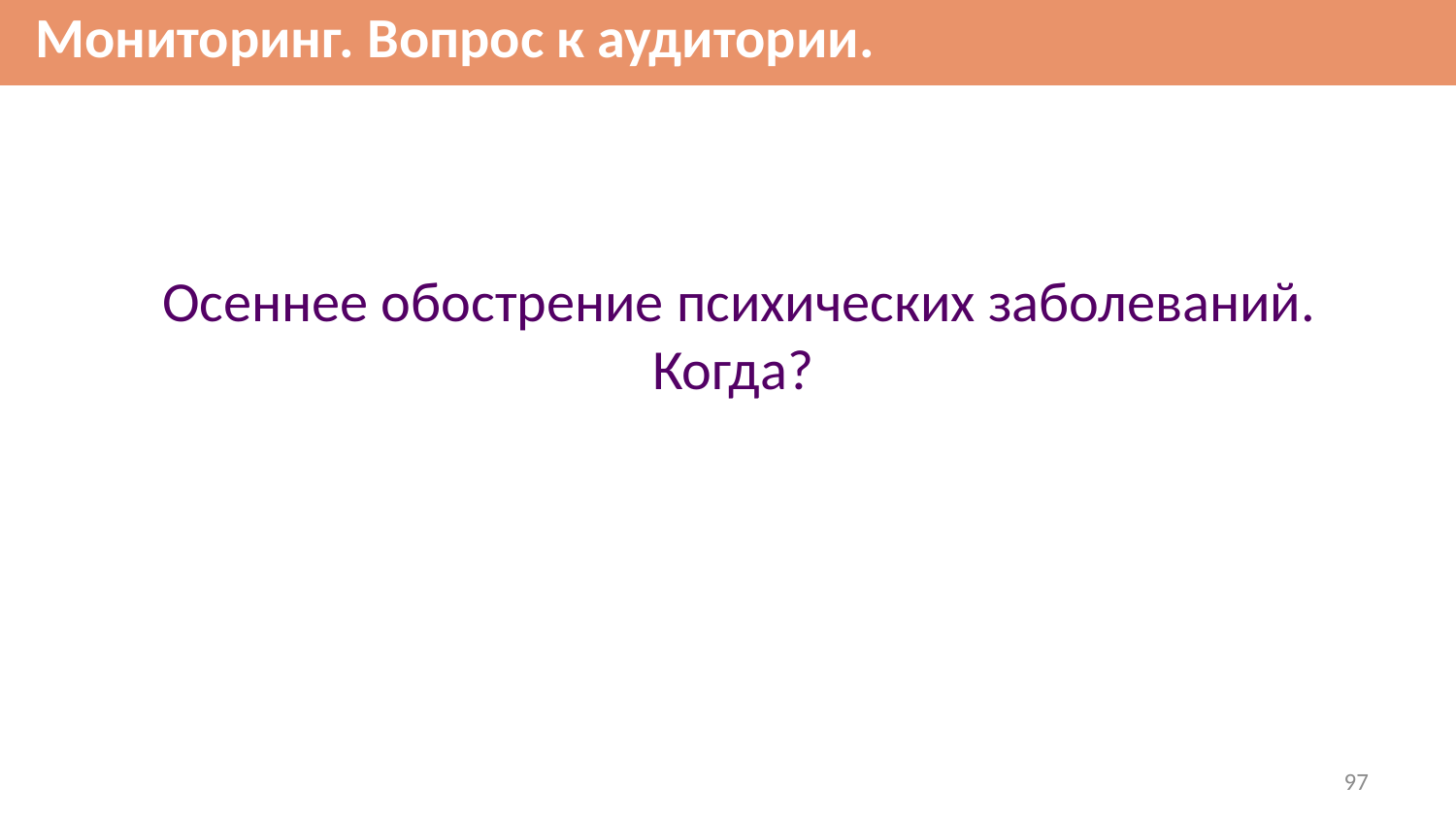

Мониторинг. Вопрос к аудитории.
Осеннее обострение психических заболеваний.
Когда?
97